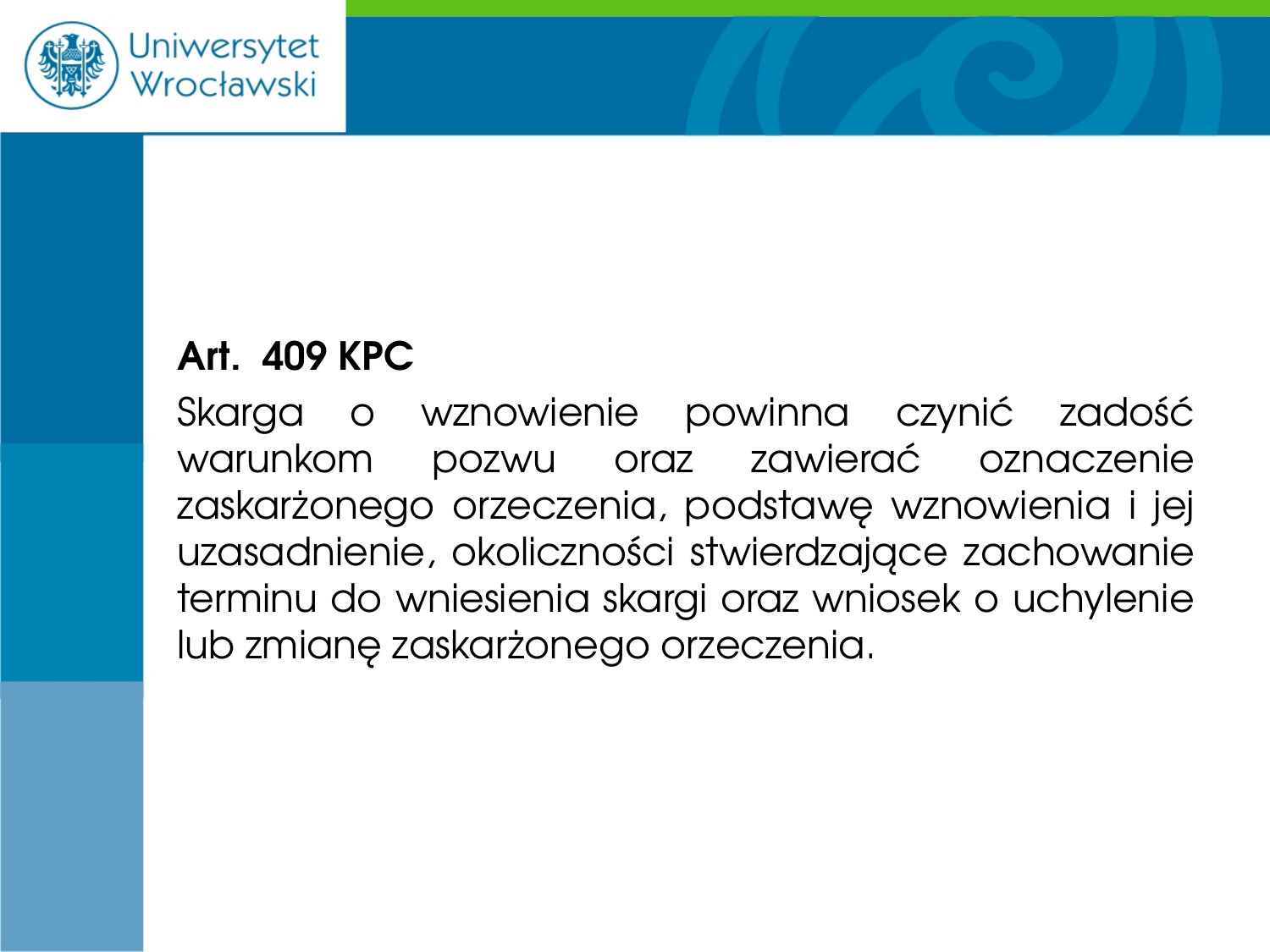

#

Art.  409 KPC
Skarga o wznowienie powinna czynić zadość warunkom pozwu oraz zawierać oznaczenie zaskarżonego orzeczenia, podstawę wznowienia i jej uzasadnienie, okoliczności stwierdzające zachowanie terminu do wniesienia skargi oraz wniosek o uchylenie lub zmianę zaskarżonego orzeczenia.